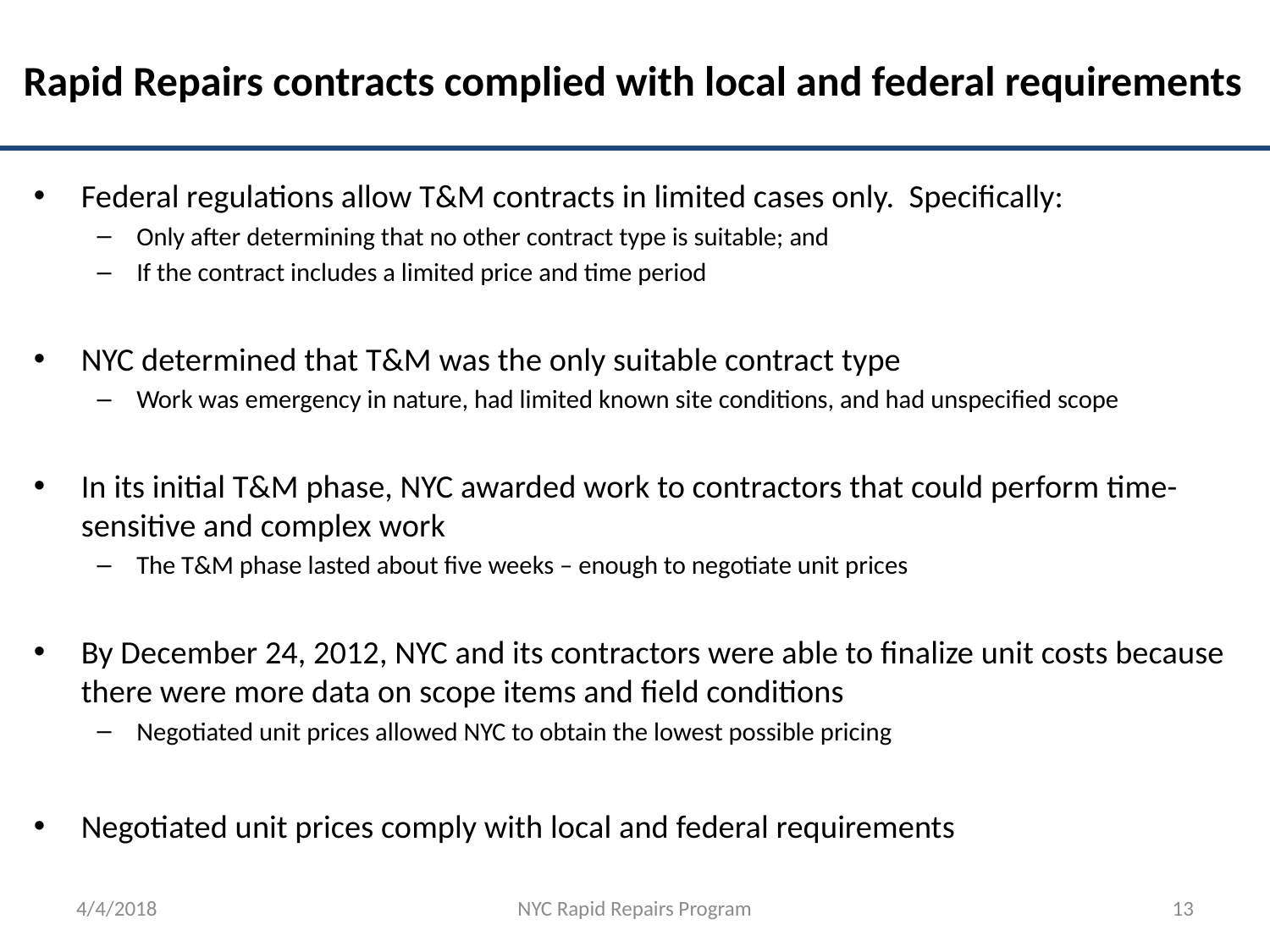

# Rapid Repairs contracts complied with local and federal requirements
Federal regulations allow T&M contracts in limited cases only.  Specifically:
Only after determining that no other contract type is suitable; and
If the contract includes a limited price and time period

NYC determined that T&M was the only suitable contract type
Work was emergency in nature, had limited known site conditions, and had unspecified scope

In its initial T&M phase, NYC awarded work to contractors that could perform time-sensitive and complex work
The T&M phase lasted about five weeks – enough to negotiate unit prices

By December 24, 2012, NYC and its contractors were able to finalize unit costs because there were more data on scope items and field conditions
Negotiated unit prices allowed NYC to obtain the lowest possible pricing

Negotiated unit prices comply with local and federal requirements

4/4/2018
NYC Rapid Repairs Program
13